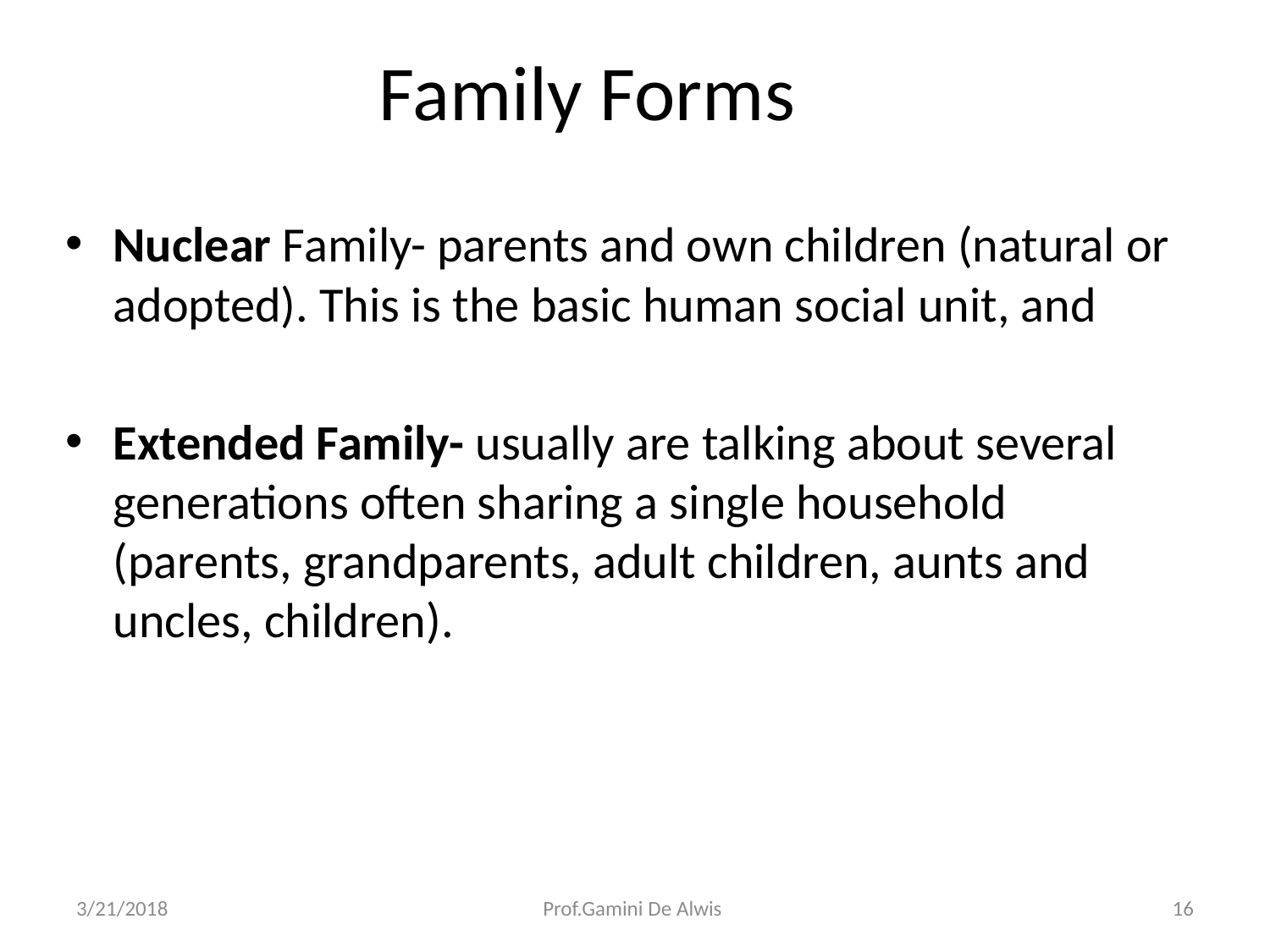

# Family Forms

Nuclear Family- parents and own children (natural or adopted). This is the basic human social unit, and

Extended Family- usually are talking about several generations often sharing a single household (parents, grandparents, adult children, aunts and uncles, children).
3/21/2018
Prof.Gamini De Alwis
16